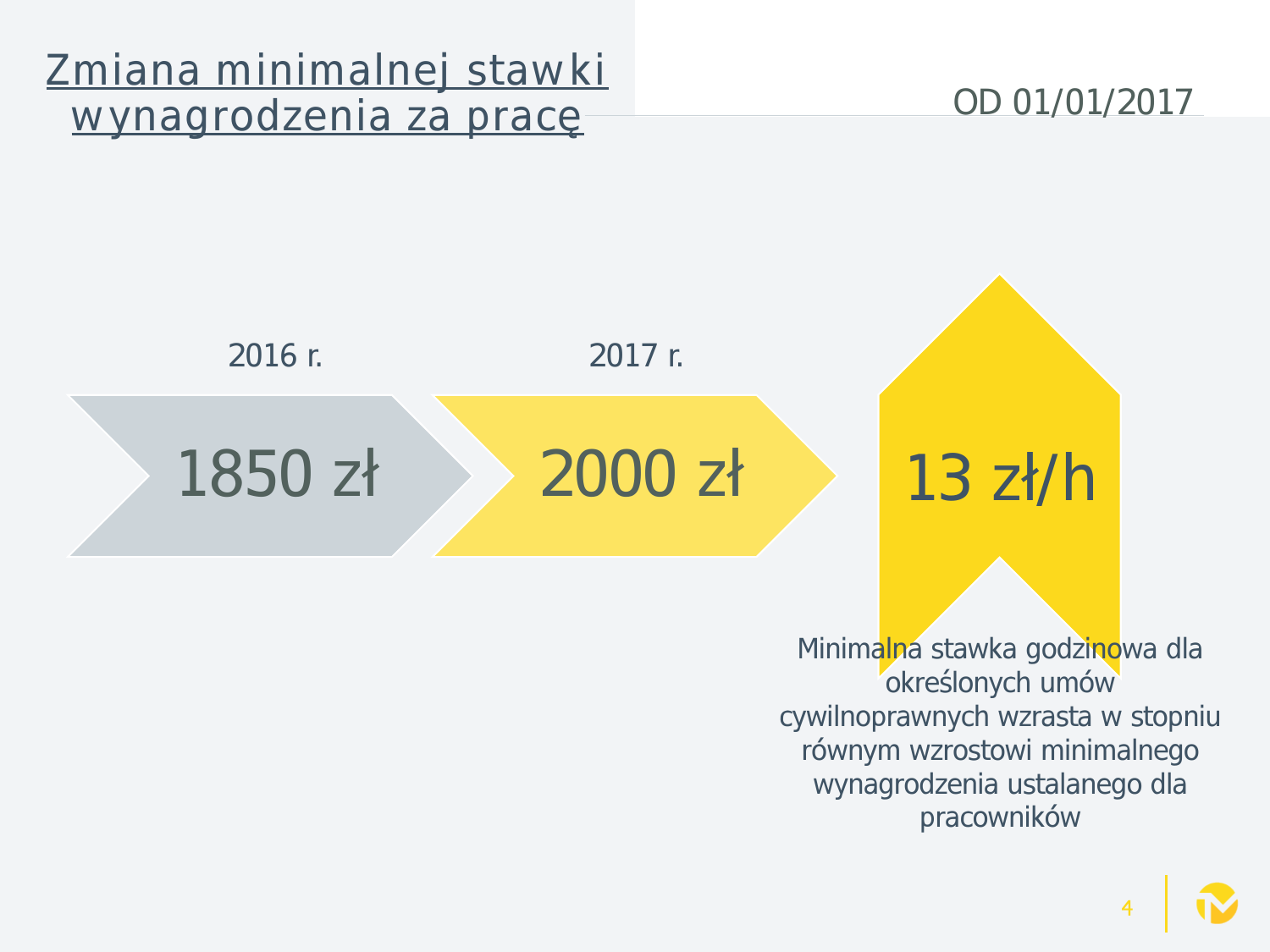

# Zmiana minimalnej stawki wynagrodzenia za pracę
OD 01/01/2017

1850 zł
2000 zł

2016 r.
2017 r.
13 zł/h
Minimalna stawka godzinowa dla określonych umów cywilnoprawnych wzrasta w stopniu równym wzrostowi minimalnego wynagrodzenia ustalanego dla pracowników
4